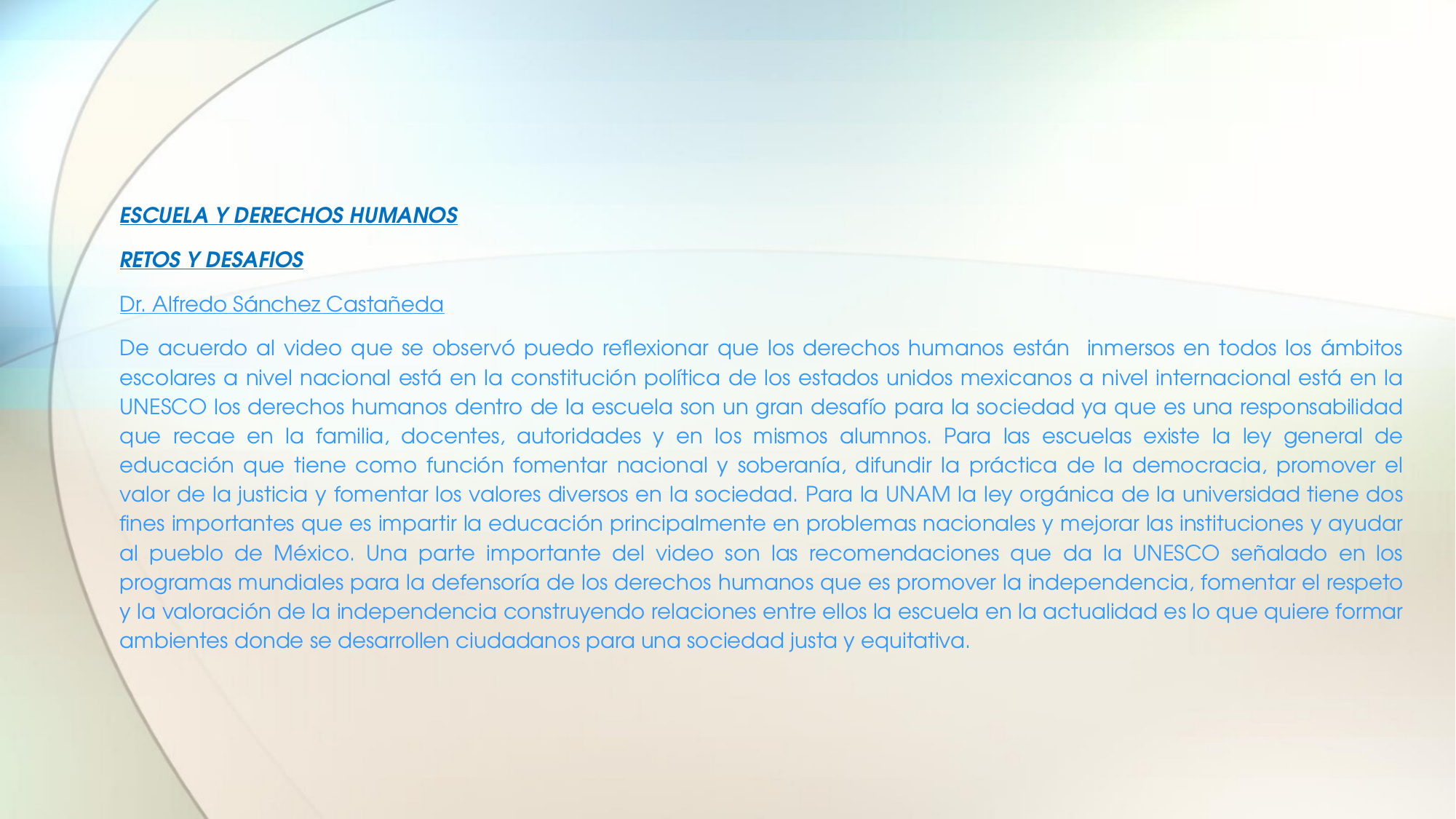

ESCUELA Y DERECHOS HUMANOS
RETOS Y DESAFIOS
Dr. Alfredo Sánchez Castañeda
De acuerdo al video que se observó puedo reflexionar que los derechos humanos están  inmersos en todos los ámbitos escolares a nivel nacional está en la constitución política de los estados unidos mexicanos a nivel internacional está en la UNESCO los derechos humanos dentro de la escuela son un gran desafío para la sociedad ya que es una responsabilidad que recae en la familia, docentes, autoridades y en los mismos alumnos. Para las escuelas existe la ley general de educación que tiene como función fomentar nacional y soberanía, difundir la práctica de la democracia, promover el valor de la justicia y fomentar los valores diversos en la sociedad. Para la UNAM la ley orgánica de la universidad tiene dos fines importantes que es impartir la educación principalmente en problemas nacionales y mejorar las instituciones y ayudar al pueblo de México. Una parte importante del video son las recomendaciones que da la UNESCO señalado en los programas mundiales para la defensoría de los derechos humanos que es promover la independencia, fomentar el respeto y la valoración de la independencia construyendo relaciones entre ellos la escuela en la actualidad es lo que quiere formar ambientes donde se desarrollen ciudadanos para una sociedad justa y equitativa.